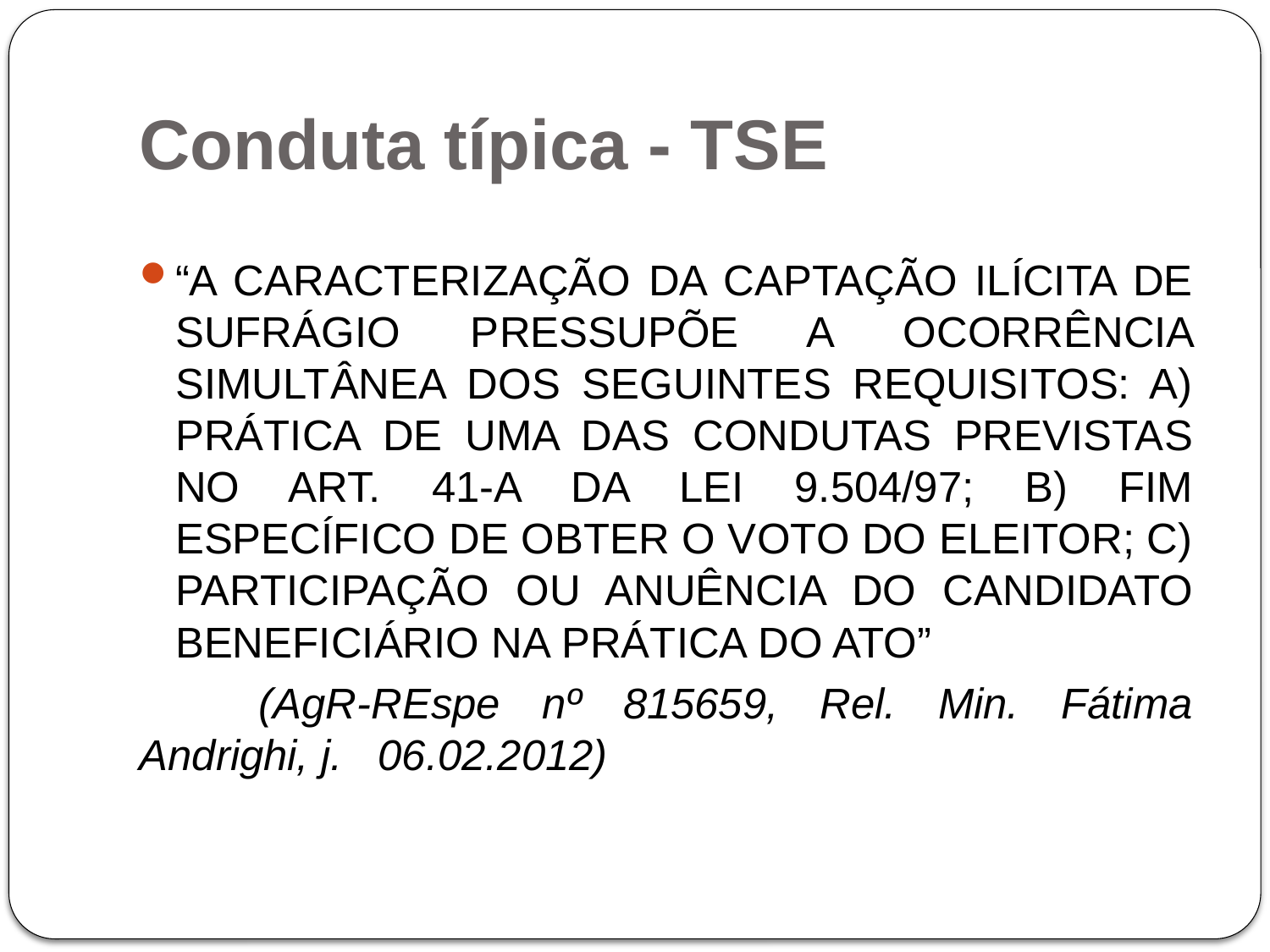

# Conduta típica - TSE
“A CARACTERIZAÇÃO DA CAPTAÇÃO ILÍCITA DE SUFRÁGIO PRESSUPÕE A OCORRÊNCIA SIMULTÂNEA DOS SEGUINTES REQUISITOS: A) PRÁTICA DE UMA DAS CONDUTAS PREVISTAS NO ART. 41-A DA LEI 9.504/97; B) FIM ESPECÍFICO DE OBTER O VOTO DO ELEITOR; C) PARTICIPAÇÃO OU ANUÊNCIA DO CANDIDATO BENEFICIÁRIO NA PRÁTICA DO ATO”
	(AgR-REspe nº 815659, Rel. Min. Fátima Andrighi, j. 	06.02.2012)